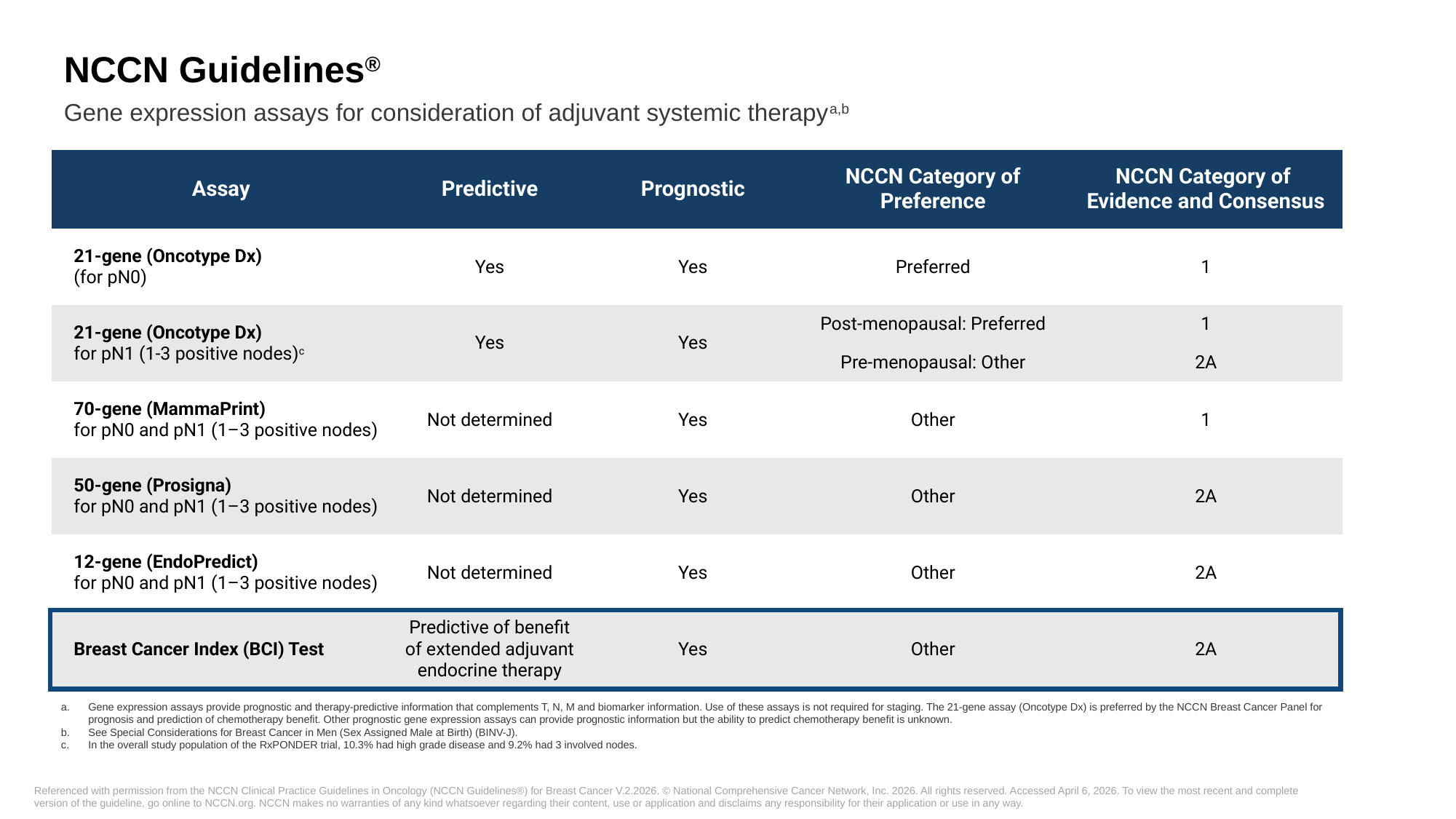

# NCCN Guidelines®
Gene expression assays for consideration of adjuvant systemic therapya,b
| Assay | Predictive | Prognostic | NCCN Category of Preference | NCCN Category of Evidence and Consensus |
| --- | --- | --- | --- | --- |
| 21-gene (Oncotype Dx) (for pN0) | Yes | Yes | Preferred | 1 |
| 21-gene (Oncotype Dx)  for pN1 (1-3 positive nodes)c | Yes | Yes | Post-menopausal: Preferred | 1 |
|  |  |  | Pre-menopausal: Other | 2A |
| 70-gene (MammaPrint) for pN0 and pN1 (1–3 positive nodes) | Not determined | Yes | Other | 1 |
| 50-gene (Prosigna) for pN0 and pN1 (1–3 positive nodes) | Not determined | Yes | Other | 2A |
| 12-gene (EndoPredict)  for pN0 and pN1 (1–3 positive nodes) | Not determined | Yes | Other | 2A |
| Breast Cancer Index (BCI) Test | Predictive of benefit of extended adjuvant endocrine therapy | Yes | Other | 2A |

Gene expression assays provide prognostic and therapy-predictive information that complements T, N, M and biomarker information. Use of these assays is not required for staging. The 21-gene assay (Oncotype Dx) is preferred by the NCCN Breast Cancer Panel for prognosis and prediction of chemotherapy benefit. Other prognostic gene expression assays can provide prognostic information but the ability to predict chemotherapy benefit is unknown.
See Special Considerations for Breast Cancer in Men (Sex Assigned Male at Birth) (BINV-J).
In the overall study population of the RxPONDER trial, 10.3% had high grade disease and 9.2% had 3 involved nodes.
Referenced with permission from the NCCN Clinical Practice Guidelines in Oncology (NCCN Guidelines®) for Breast Cancer V.2.2026. © National Comprehensive Cancer Network, Inc. 2026. All rights reserved. Accessed April 6, 2026. To view the most recent and complete version of the guideline, go online to NCCN.org. NCCN makes no warranties of any kind whatsoever regarding their content, use or application and disclaims any responsibility for their application or use in any way.